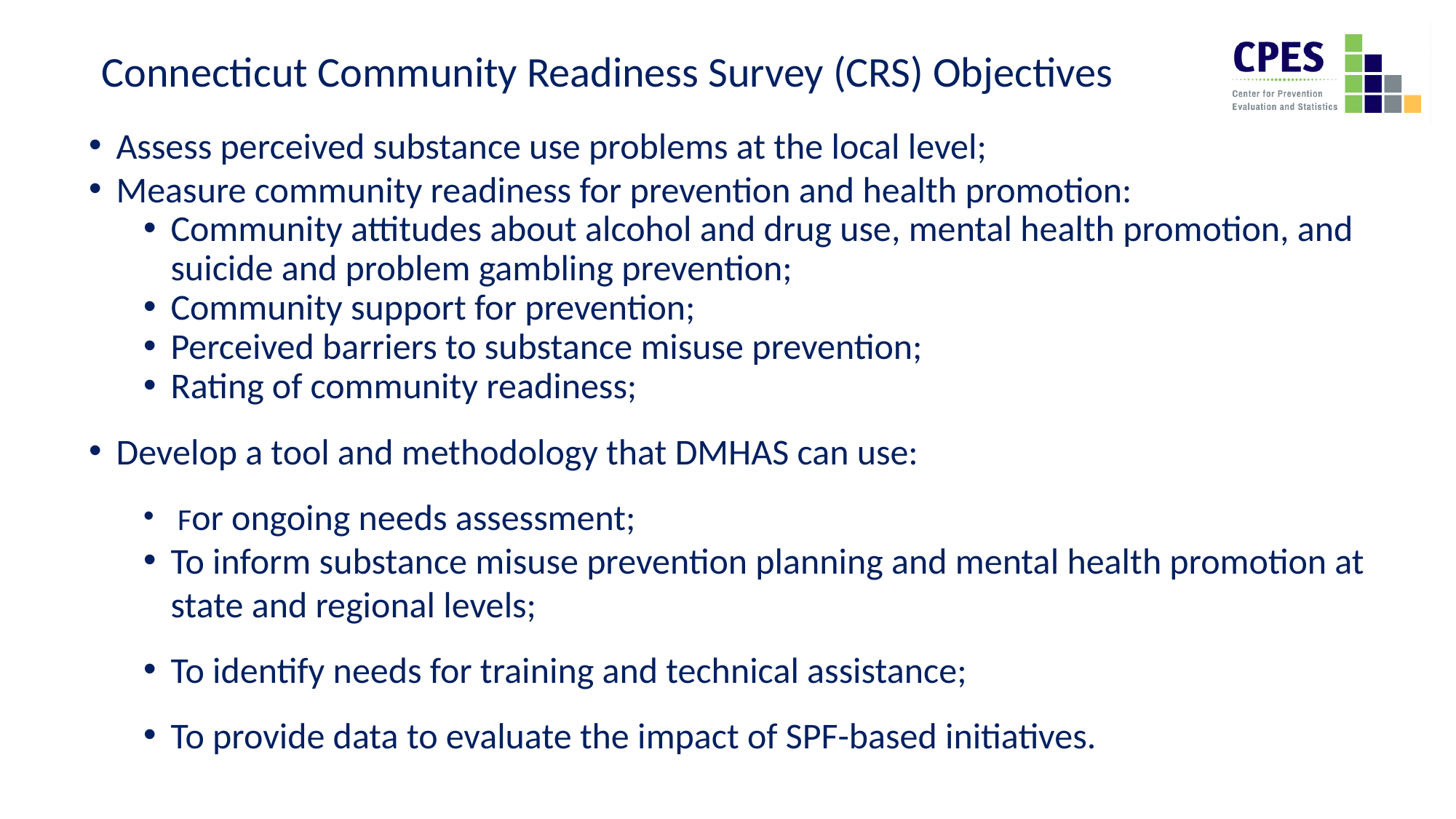

# Connecticut Community Readiness Survey (CRS) Objectives
Assess perceived substance use problems at the local level;
Measure community readiness for prevention and health promotion:
Community attitudes about alcohol and drug use, mental health promotion, and suicide and problem gambling prevention;
Community support for prevention;
Perceived barriers to substance misuse prevention;
Rating of community readiness;
Develop a tool and methodology that DMHAS can use:
 For ongoing needs assessment;
To inform substance misuse prevention planning and mental health promotion at state and regional levels;
To identify needs for training and technical assistance;
To provide data to evaluate the impact of SPF-based initiatives.